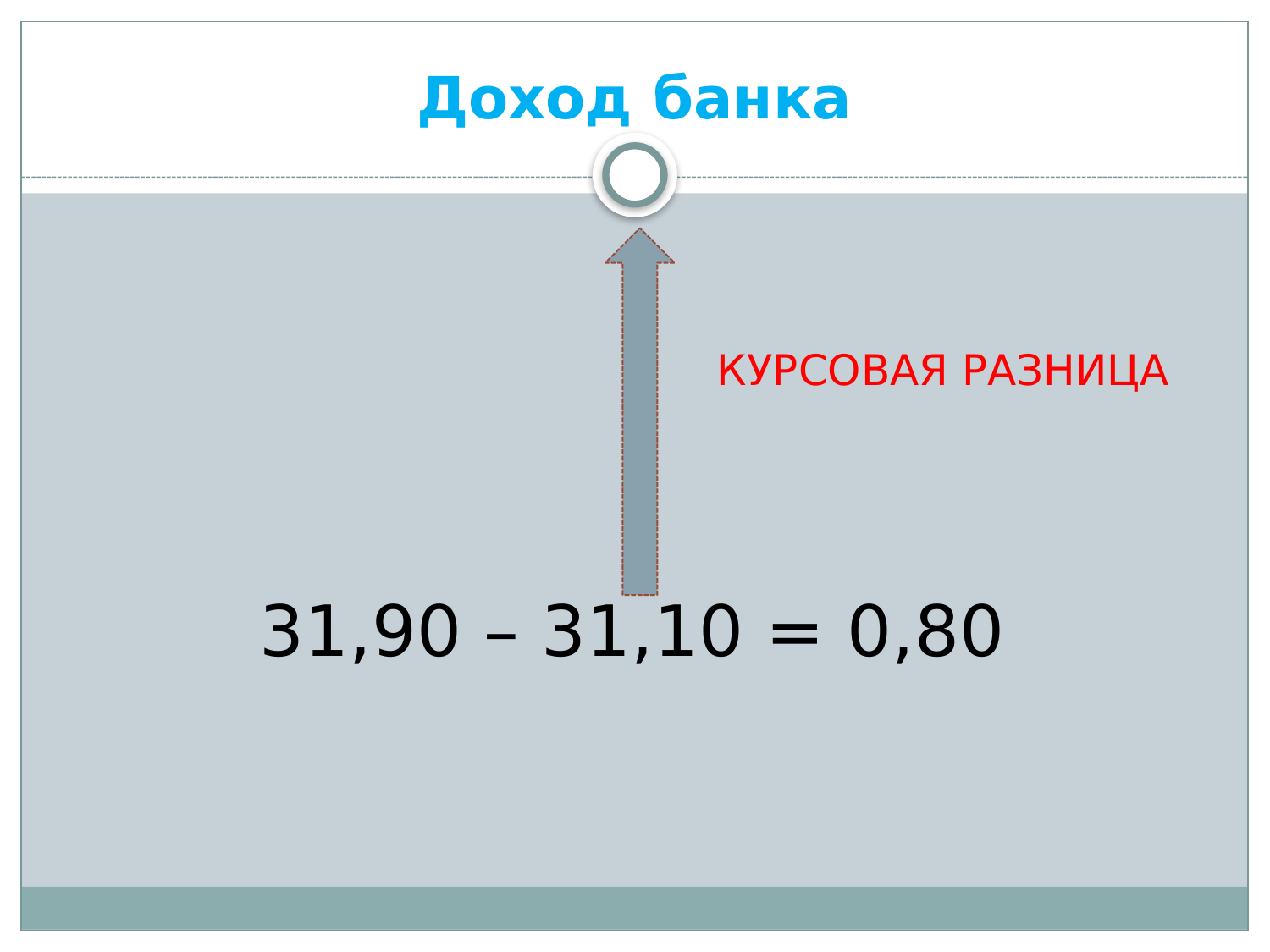

# Доход банка

31,90 – 31,10 = 0,80
КУРСОВАЯ РАЗНИЦА